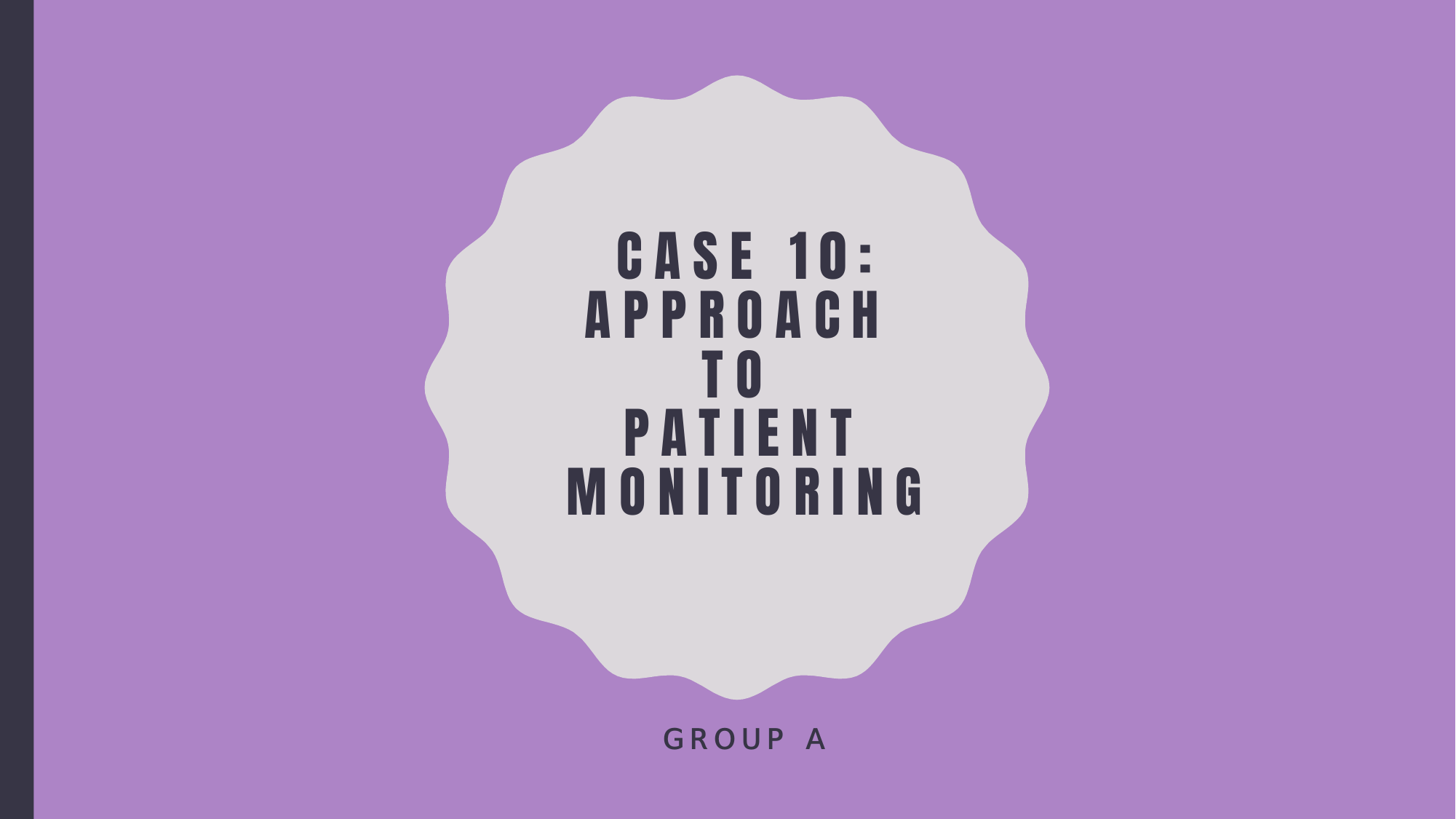

# Case 10:
APPROACH
TO
Patient Monitoring
Group A